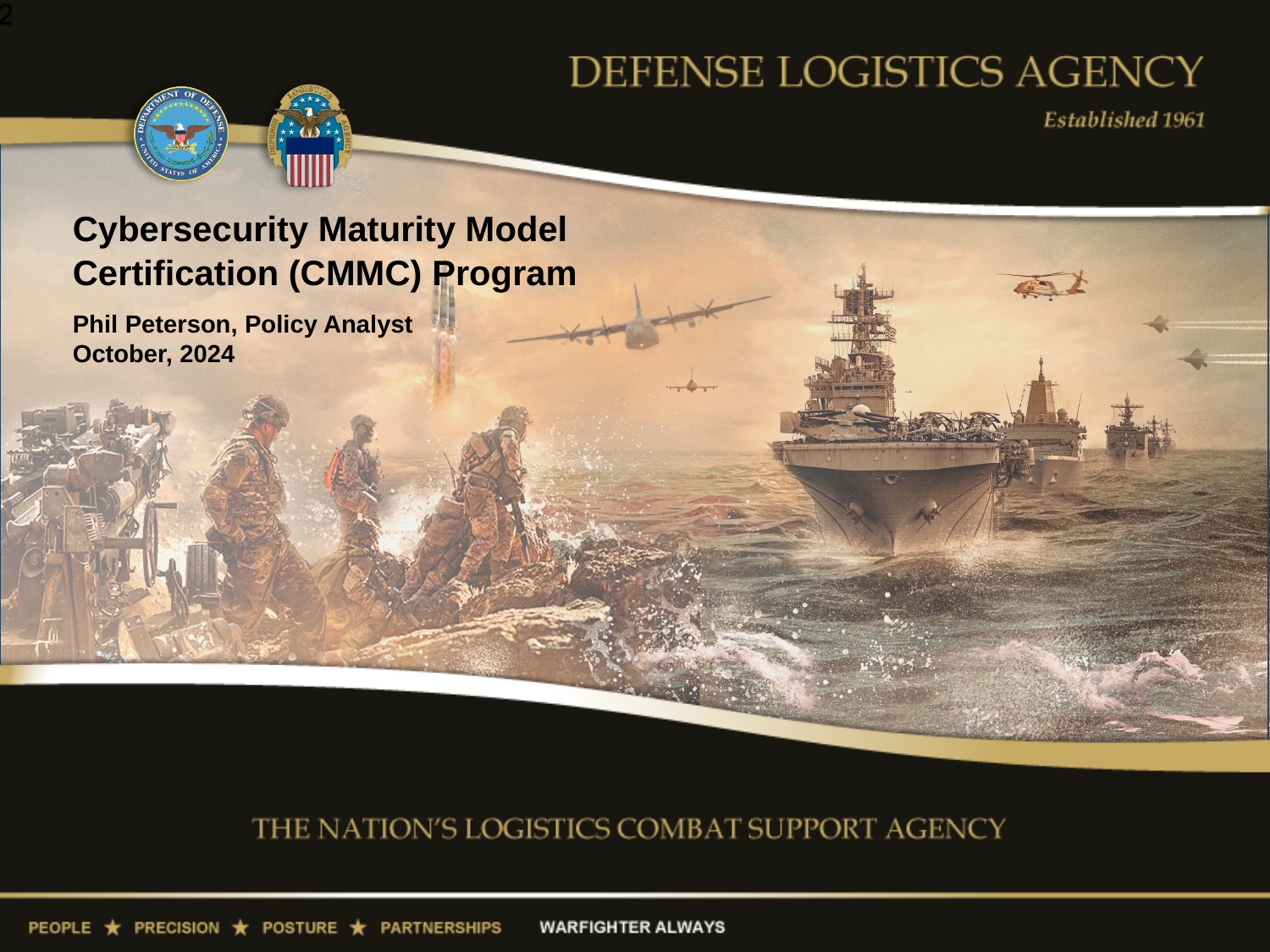

1
Cybersecurity Maturity Model Certification (CMMC) Program​
Phil Peterson, Policy Analyst​
October, 2024